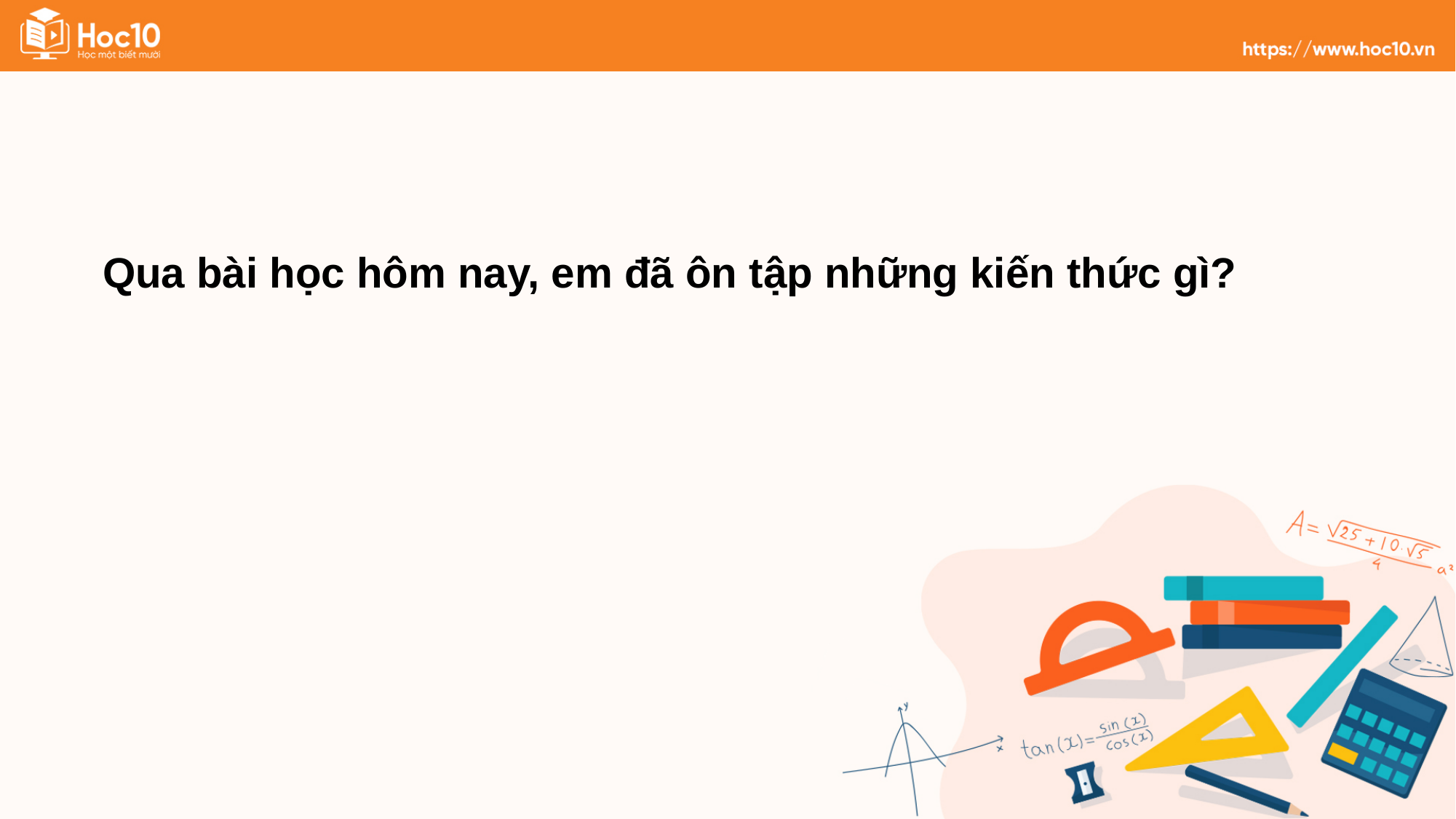

Qua bài học hôm nay, em đã ôn tập những kiến thức gì?